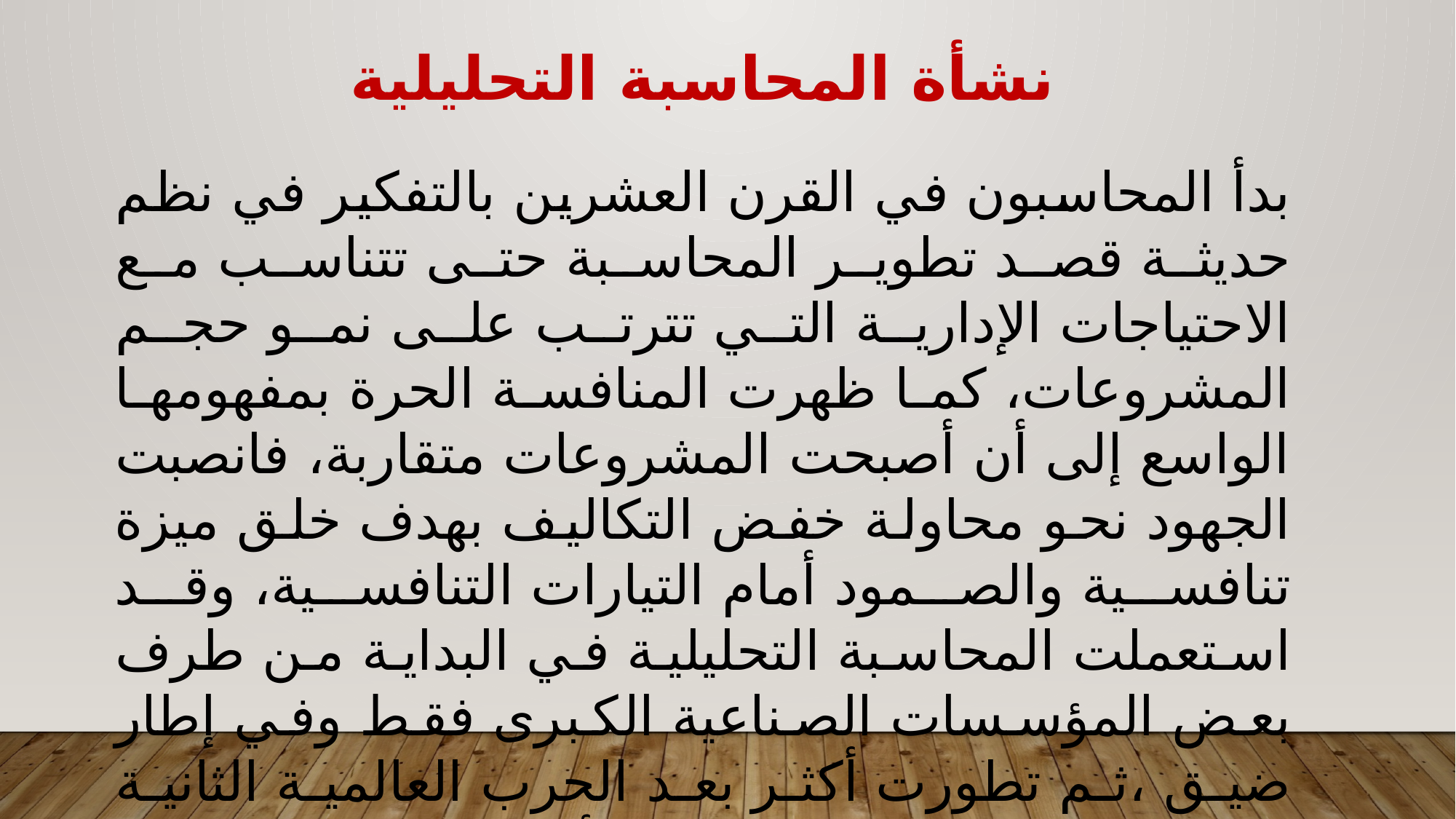

نشأة المحاسبة التحليلية
بدأ المحاسبون في القرن العشرين بالتفكير في نظم حديثة قصد تطوير المحاسبة حتى تتناسب مع الاحتياجات الإدارية التي تترتب على نمو حجم المشروعات، كما ظهرت المنافسة الحرة بمفهومها الواسع إلى أن أصبحت المشروعات متقاربة، فانصبت الجهود نحو محاولة خفض التكاليف بهدف خلق ميزة تنافسية والصمود أمام التيارات التنافسية، وقد استعملت المحاسبة التحليلية في البداية من طرف بعض المؤسسات الصناعية الكبرى فقط وفي إطار ضيق ،ثم تطورت أكثر بعد الحرب العالمية الثانية بازدياد حدة المنافسة وتقارب الأسعار.